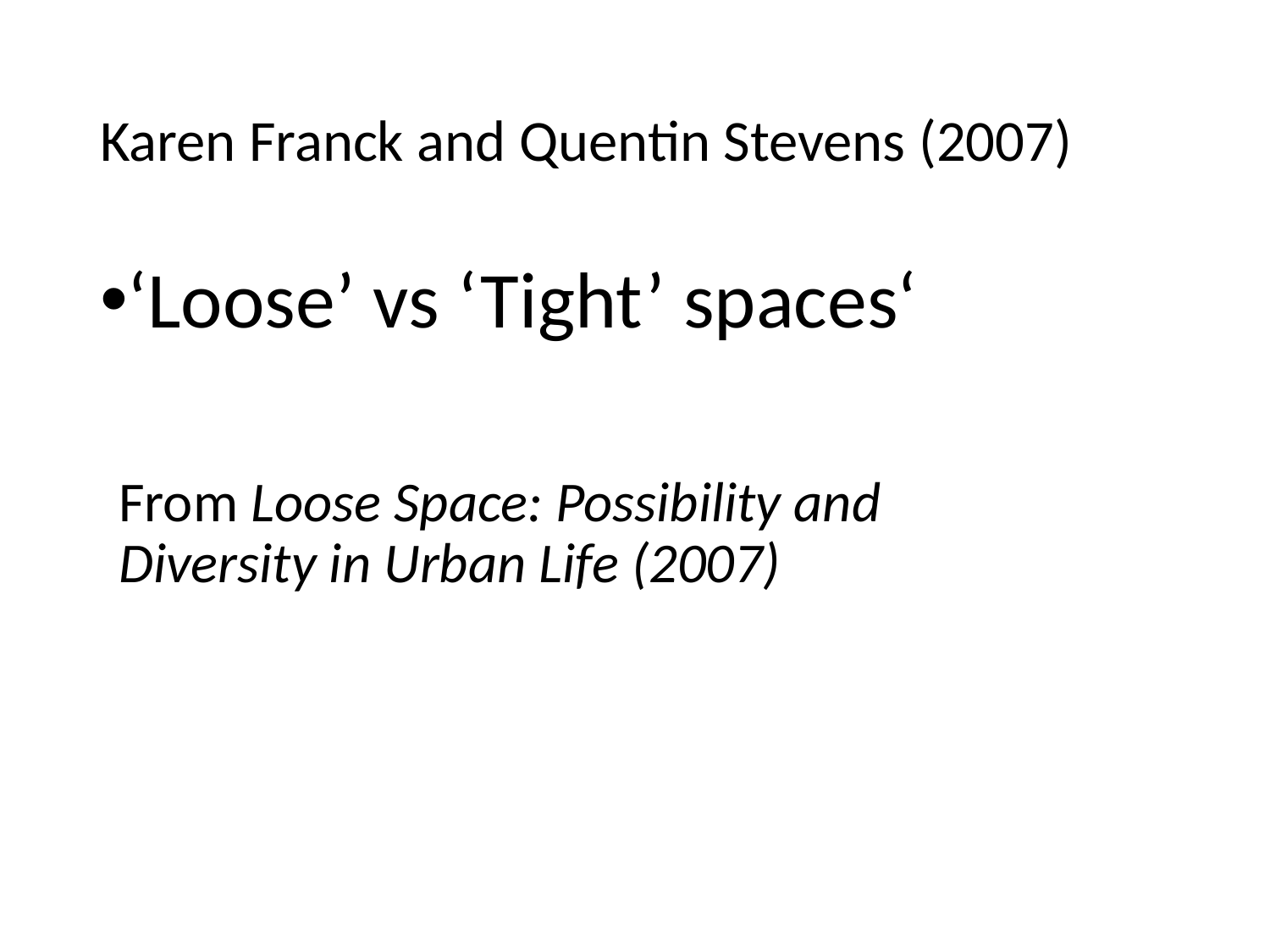

# Karen Franck and Quentin Stevens (2007)
‘Loose’ vs ‘Tight’ spaces‘

From Loose Space: Possibility and Diversity in Urban Life (2007)